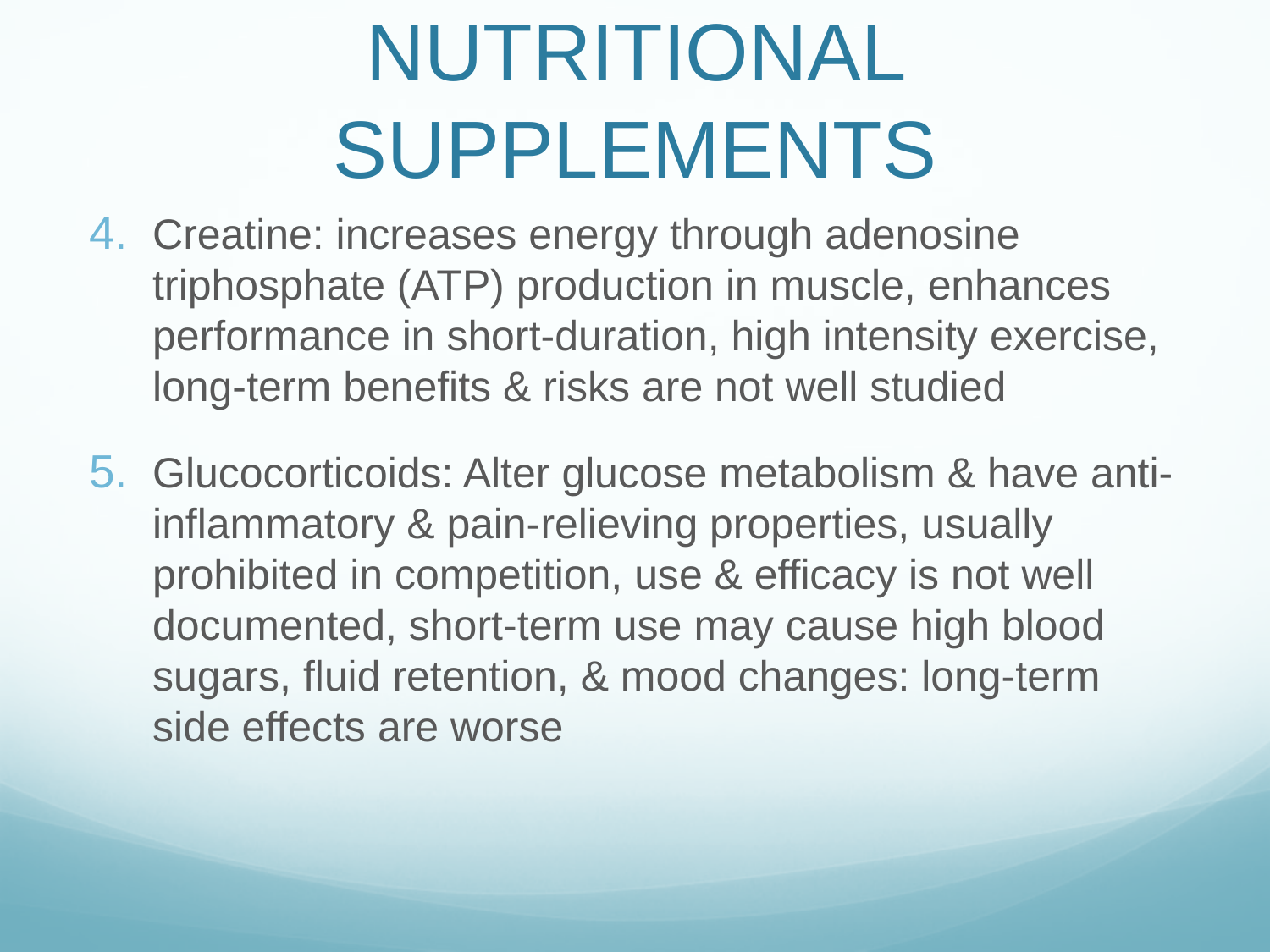

# NUTRITIONAL SUPPLEMENTS
Creatine: increases energy through adenosine triphosphate (ATP) production in muscle, enhances performance in short-duration, high intensity exercise, long-term benefits & risks are not well studied
Glucocorticoids: Alter glucose metabolism & have anti-inflammatory & pain-relieving properties, usually prohibited in competition, use & efficacy is not well documented, short-term use may cause high blood sugars, fluid retention, & mood changes: long-term side effects are worse